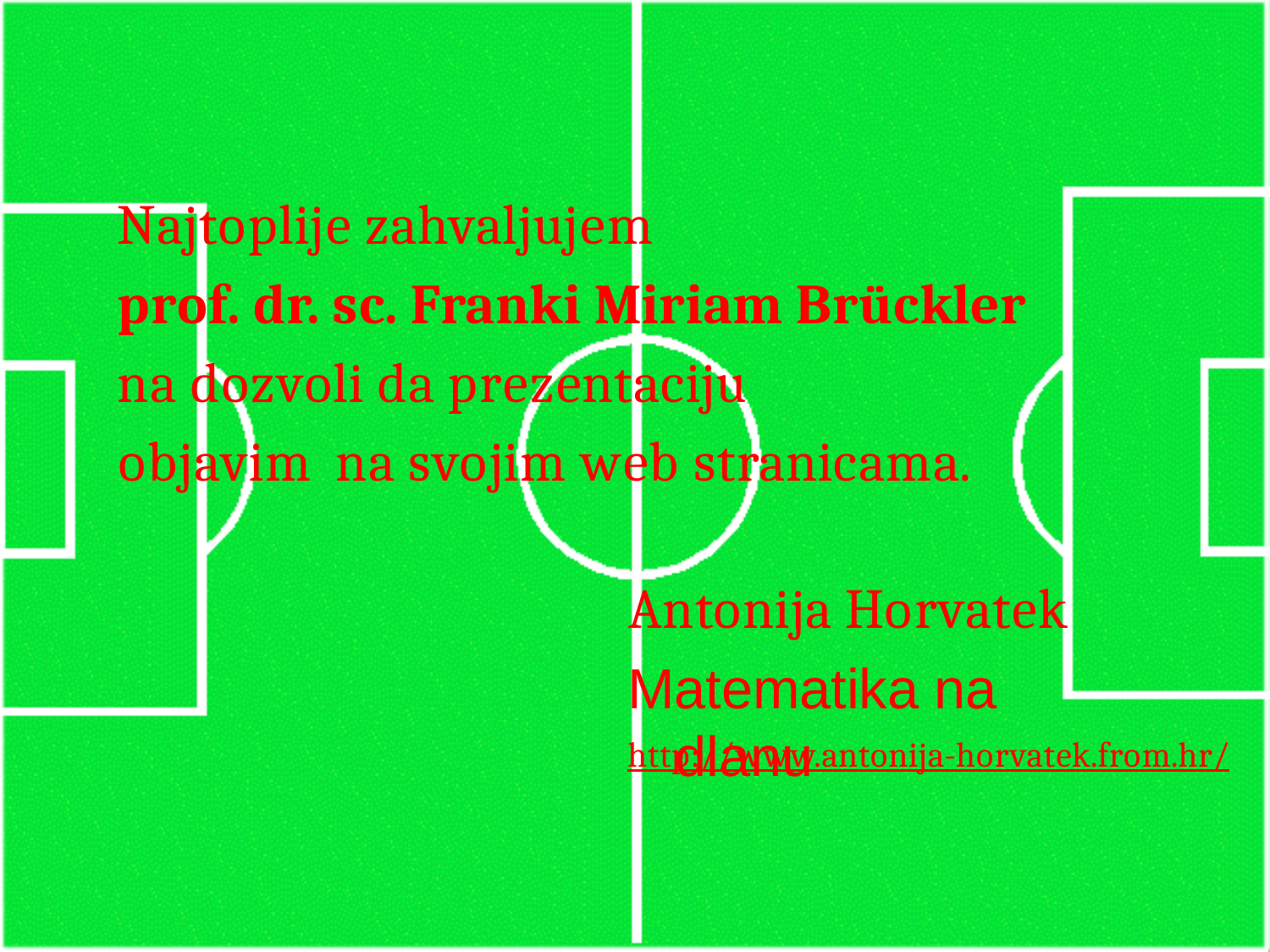

Najtoplije zahvaljujem
prof. dr. sc. Franki Miriam Brückler
na dozvoli da prezentaciju
objavim  na svojim web stranicama.
Antonija Horvatek
Matematika na dlanu
http://www.antonija-horvatek.from.hr/